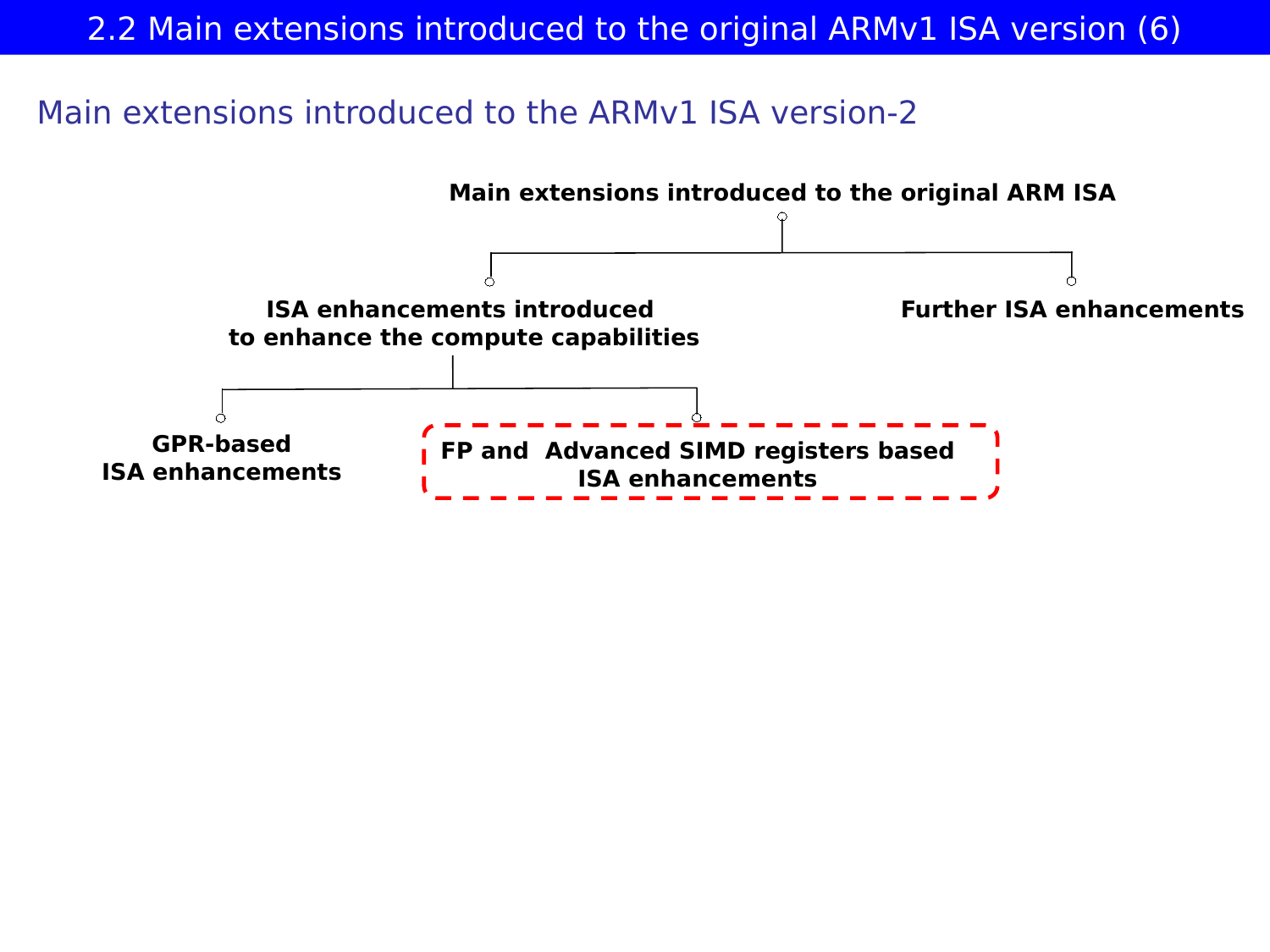

# 2.2 Main extensions introduced to the original ARMv1 ISA version (6)
Main extensions introduced to the ARMv1 ISA version-2
Main extensions introduced to the original ARM ISA

ISA enhancements introduced
 to enhance the compute capabilities
Further ISA enhancements

GPR-based
ISA enhancements

FP and  Advanced SIMD registers based
ISA enhancements